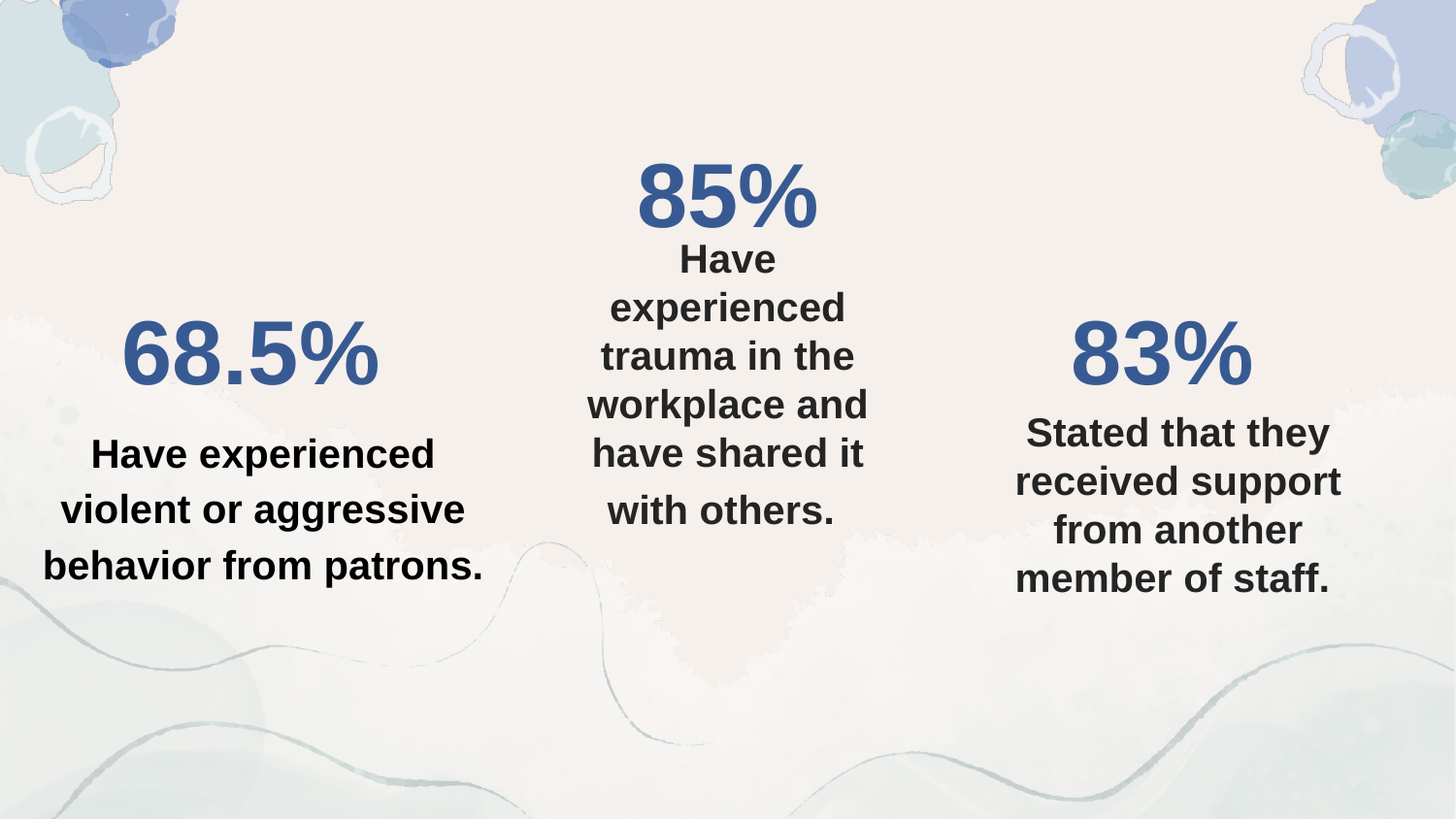

85%
83%
# 68.5%
Have experienced trauma in the workplace and have shared it with others.
Have experienced violent or aggressive behavior from patrons.
Stated that they received support from another member of staff.